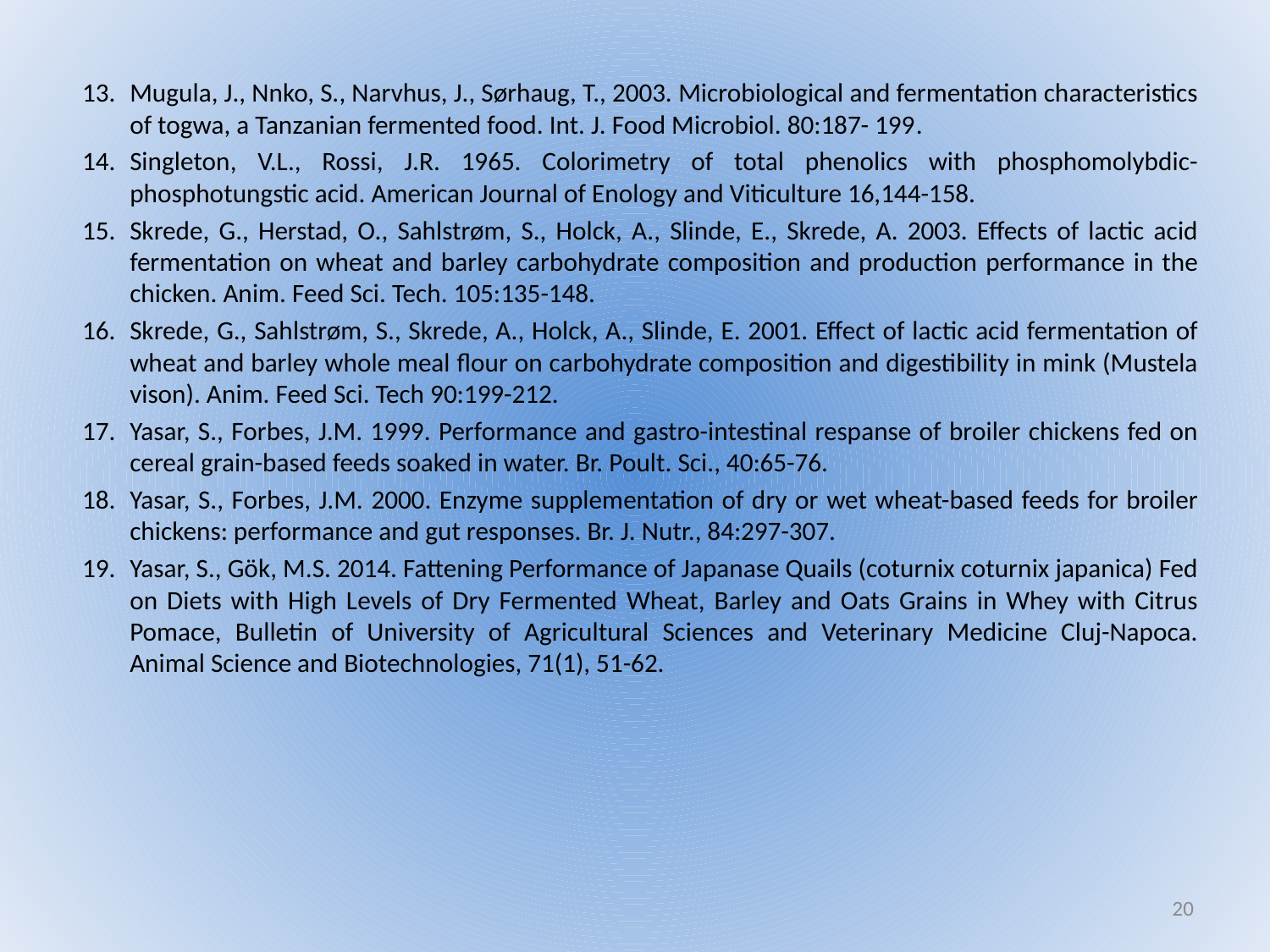

Mugula, J., Nnko, S., Narvhus, J., Sørhaug, T., 2003. Microbiological and fermentation characteristics of togwa, a Tanzanian fermented food. Int. J. Food Microbiol. 80:187- 199.
Singleton, V.L., Rossi, J.R. 1965. Colorimetry of total phenolics with phosphomolybdic-phosphotungstic acid. American Journal of Enology and Viticulture 16,144-158.
Skrede, G., Herstad, O., Sahlstrøm, S., Holck, A., Slinde, E., Skrede, A. 2003. Effects of lactic acid fermentation on wheat and barley carbohydrate composition and production performance in the chicken. Anim. Feed Sci. Tech. 105:135-148.
Skrede, G., Sahlstrøm, S., Skrede, A., Holck, A., Slinde, E. 2001. Effect of lactic acid fermentation of wheat and barley whole meal flour on carbohydrate composition and digestibility in mink (Mustela vison). Anim. Feed Sci. Tech 90:199-212.
Yasar, S., Forbes, J.M. 1999. Performance and gastro-intestinal respanse of broiler chickens fed on cereal grain-based feeds soaked in water. Br. Poult. Sci., 40:65-76.
Yasar, S., Forbes, J.M. 2000. Enzyme supplementation of dry or wet wheat-based feeds for broiler chickens: performance and gut responses. Br. J. Nutr., 84:297-307.
Yasar, S., Gök, M.S. 2014. Fattening Performance of Japanase Quails (coturnix coturnix japanica) Fed on Diets with High Levels of Dry Fermented Wheat, Barley and Oats Grains in Whey with Citrus Pomace, Bulletin of University of Agricultural Sciences and Veterinary Medicine Cluj-Napoca. Animal Science and Biotechnologies, 71(1), 51-62.

20